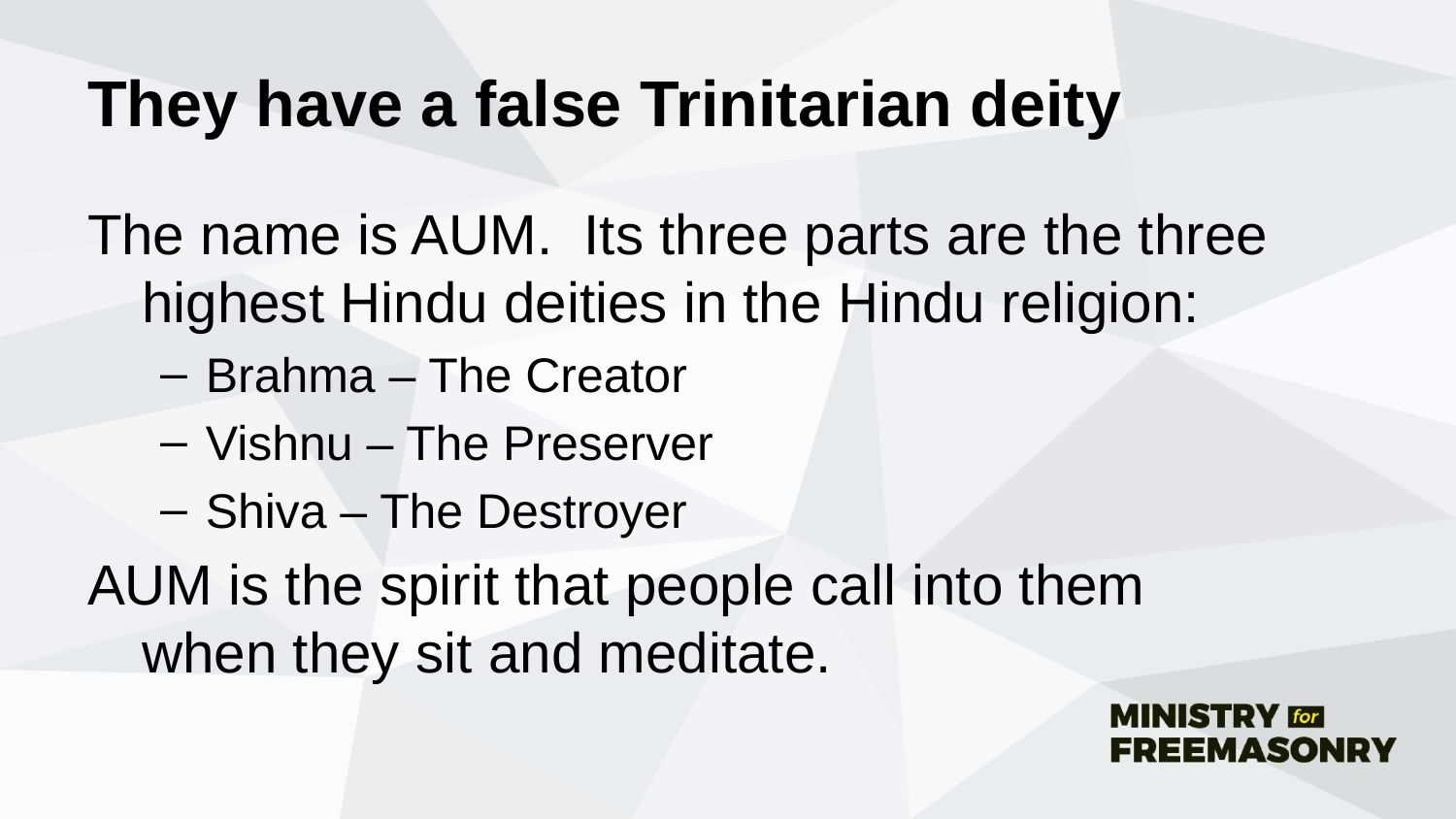

# They have a false Trinitarian deity
The name is AUM.  Its three parts are the three highest Hindu deities in the Hindu religion:
Brahma – The Creator
Vishnu – The Preserver
Shiva – The Destroyer
AUM is the spirit that people call into them when they sit and meditate.